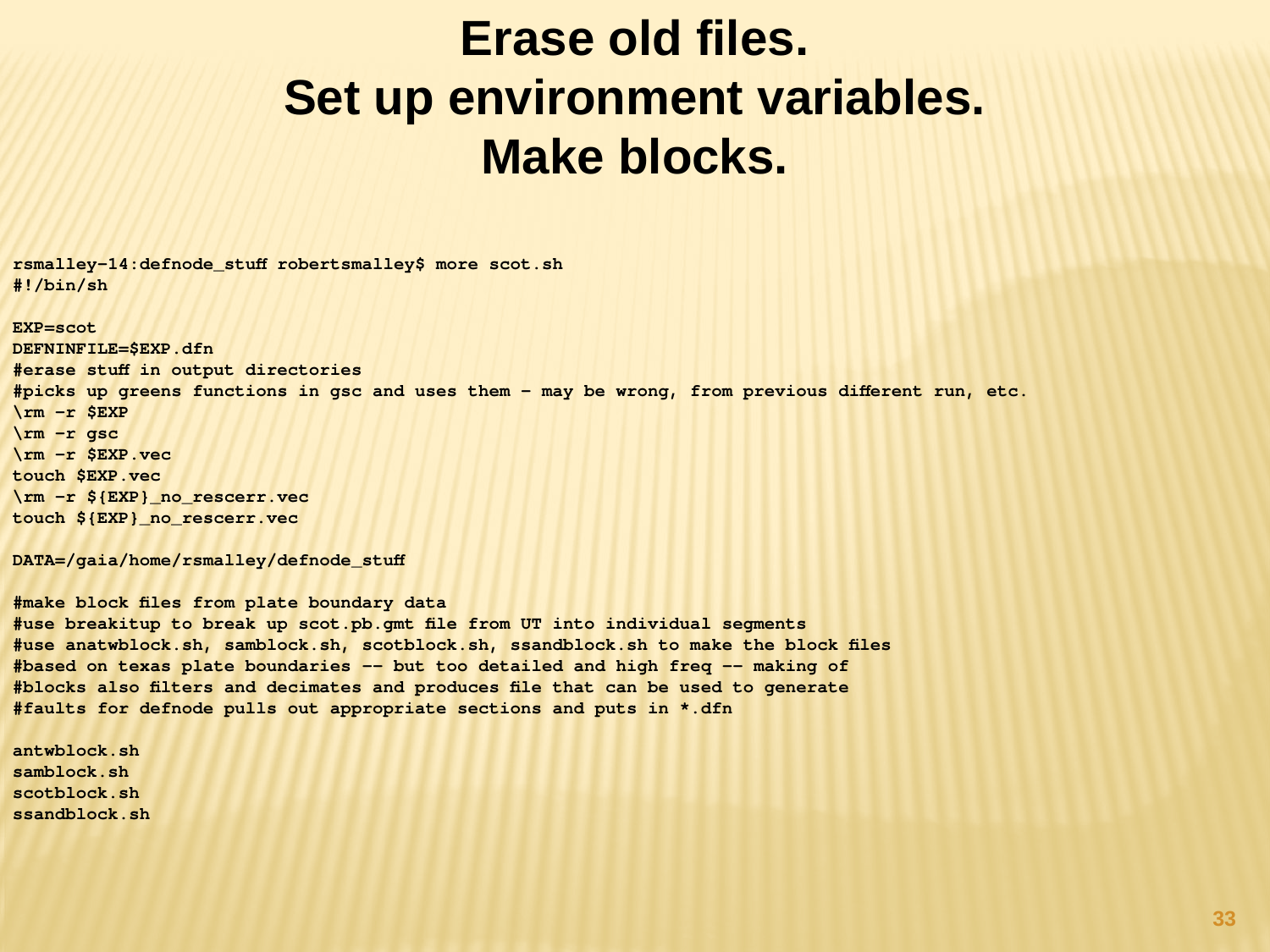

Erase old files.
Set up environment variables.
Make blocks.
rsmalley-14:defnode_stuff robertsmalley$ more scot.sh
#!/bin/sh

EXP=scot
DEFNINFILE=$EXP.dfn
#erase stuff in output directories
#picks up greens functions in gsc and uses them - may be wrong, from previous different run, etc.
\rm -r $EXP
\rm -r gsc
\rm -r $EXP.vec
touch $EXP.vec
\rm -r ${EXP}_no_rescerr.vec
touch ${EXP}_no_rescerr.vec

DATA=/gaia/home/rsmalley/defnode_stuff

#make block files from plate boundary data
#use breakitup to break up scot.pb.gmt file from UT into individual segments
#use anatwblock.sh, samblock.sh, scotblock.sh, ssandblock.sh to make the block files
#based on texas plate boundaries -- but too detailed and high freq -- making of
#blocks also filters and decimates and produces file that can be used to generate
#faults for defnode pulls out appropriate sections and puts in *.dfn

antwblock.sh
samblock.sh
scotblock.sh
ssandblock.sh
33